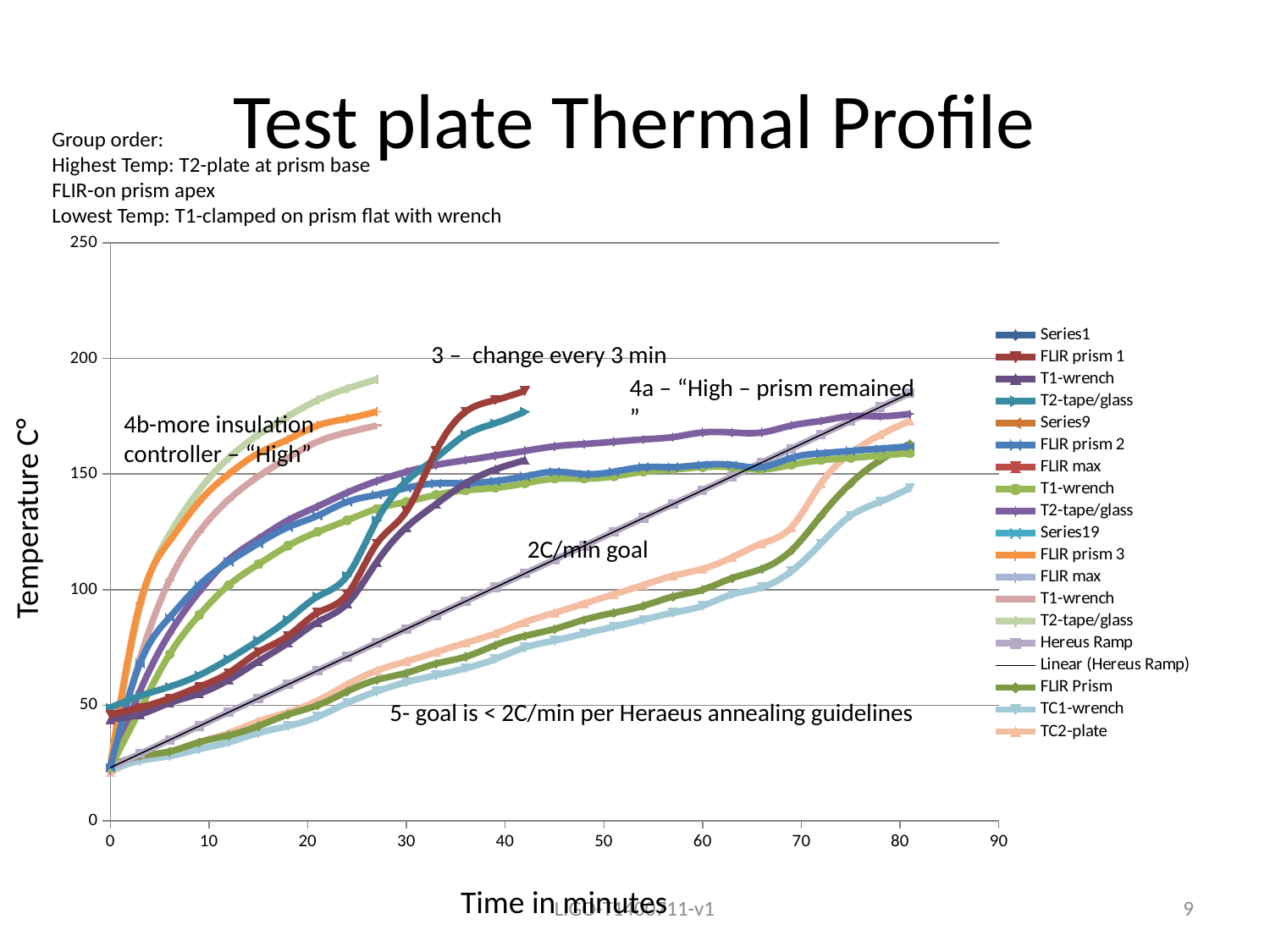

# Test plate Thermal Profile
Group order:
Highest Temp: T2-plate at prism base
FLIR-on prism apex
Lowest Temp: T1-clamped on prism flat with wrench

### Chart

| Category |  | FLIR prism 1 | T1-wrench | T2-tape/glass |  | FLIR prism 2 | FLIR max | T1-wrench | T2-tape/glass |  | FLIR prism 3 | FLIR max | T1-wrench | T2-tape/glass | Hereus Ramp | FLIR Prism | TC1-wrench | TC2-plate |
|---|---|---|---|---|---|---|---|---|---|---|---|---|---|---|---|---|---|---|
3 –  change every 3 min
4a – “High – prism remained
”
4b-more insulation
controller – “High”
Temperature C°
2C/min goal
5- goal is < 2C/min per Heraeus annealing guidelines
Time in minutes
LIGO-T1400711-v1
9